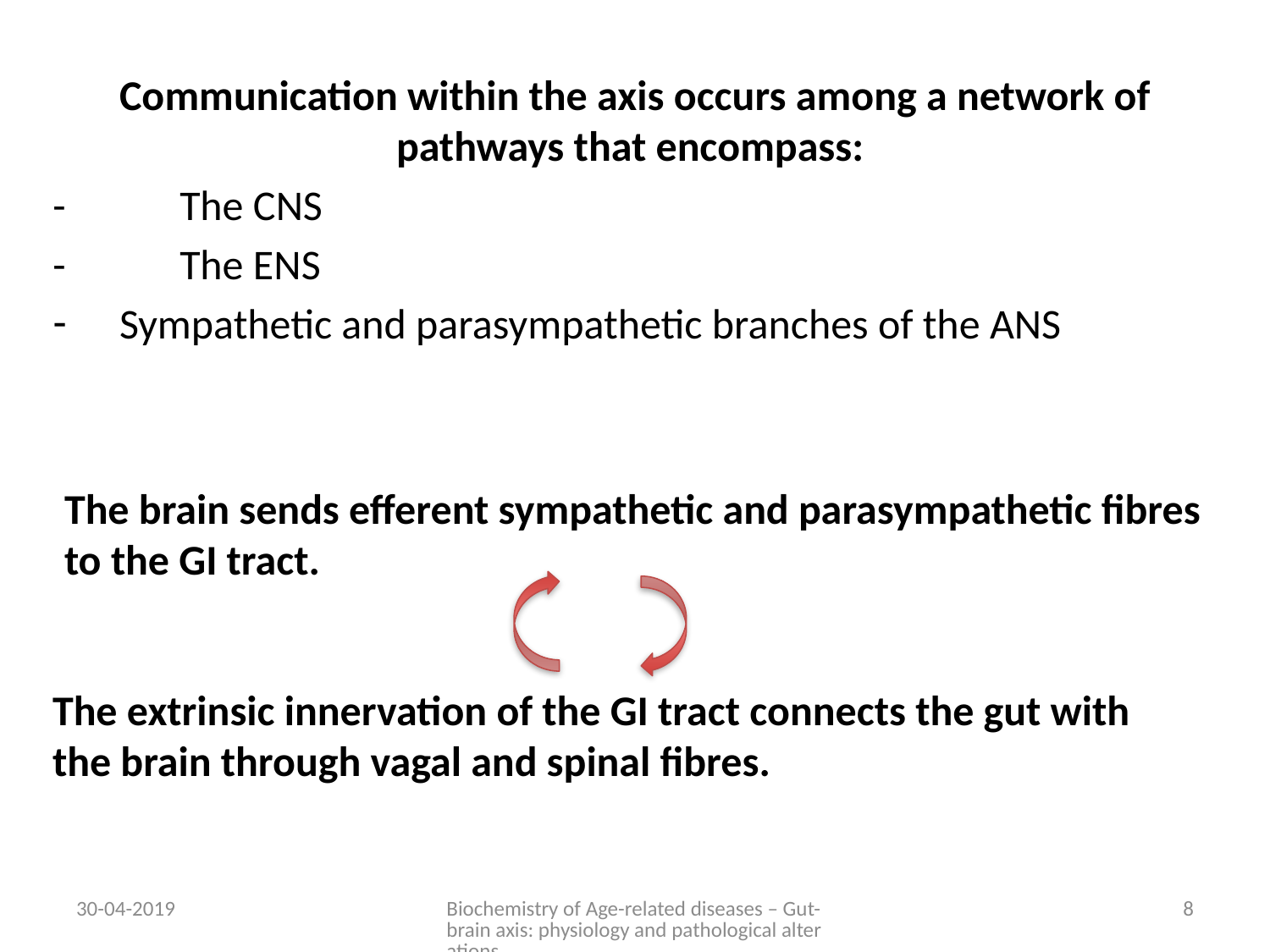

Communication within the axis occurs among a network of pathways that encompass:
-	The CNS
-	The ENS
  Sympathetic and parasympathetic branches of the ANS
The brain sends efferent sympathetic and parasympathetic fibres to the GI tract.

The extrinsic innervation of the GI tract connects the gut with the brain through vagal and spinal fibres.
30-04-2019
Biochemistry of Age-related diseases – Gut-brain axis: physiology and pathological alterations
8